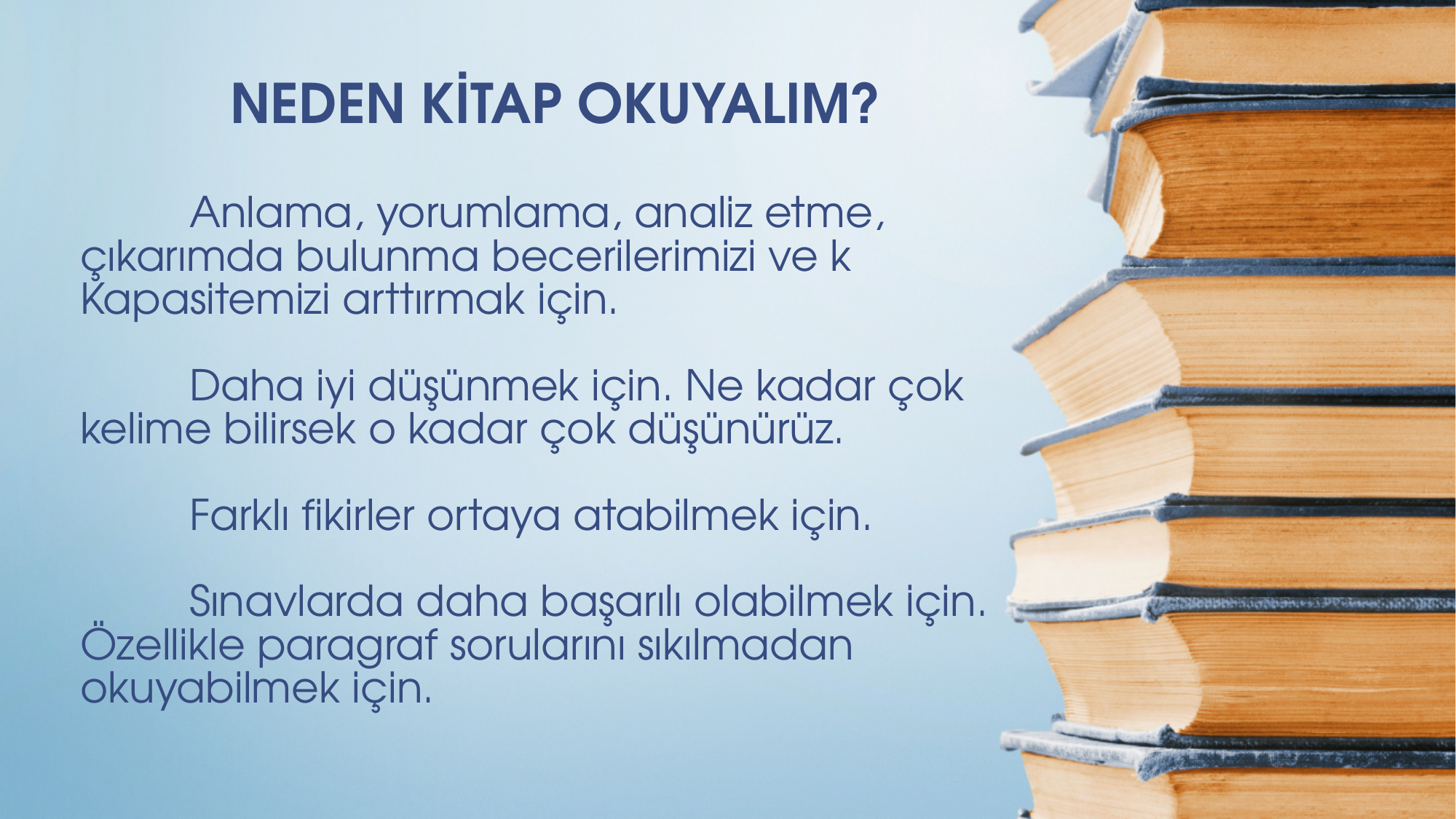

NEDEN KİTAP OKUYALIM?
# Anlama, yorumlama, analiz etme, çıkarımda bulunma becerilerimizi ve k Kapasitemizi arttırmak için. Daha iyi düşünmek için. Ne kadar çok kelime bilirsek o kadar çok düşünürüz. Farklı fikirler ortaya atabilmek için. Sınavlarda daha başarılı olabilmek için. Özellikle paragraf sorularını sıkılmadan okuyabilmek için.